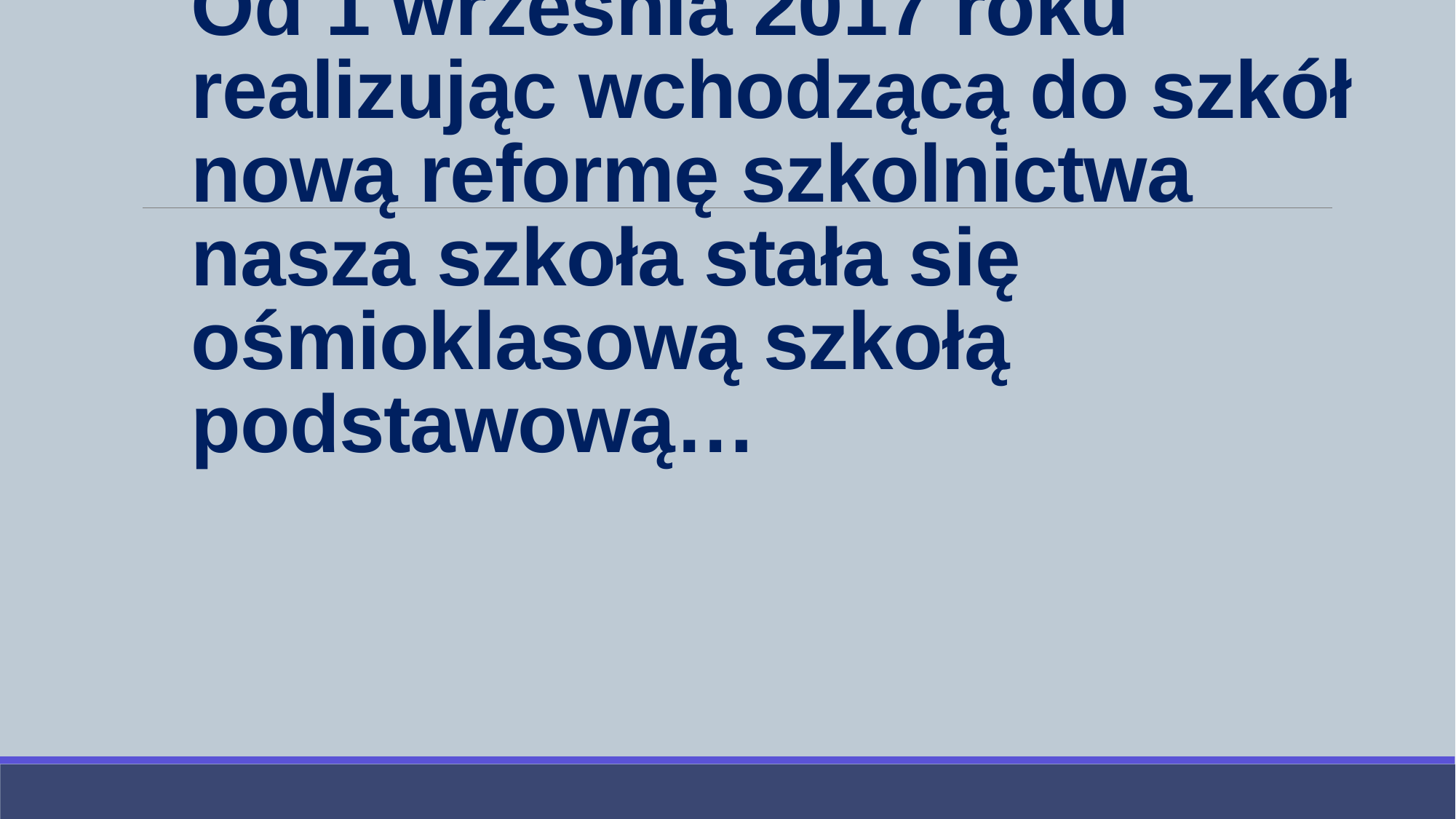

# Od 1 września 2017 roku realizując wchodzącą do szkół nową reformę szkolnictwa nasza szkoła stała się ośmioklasową szkołą podstawową…